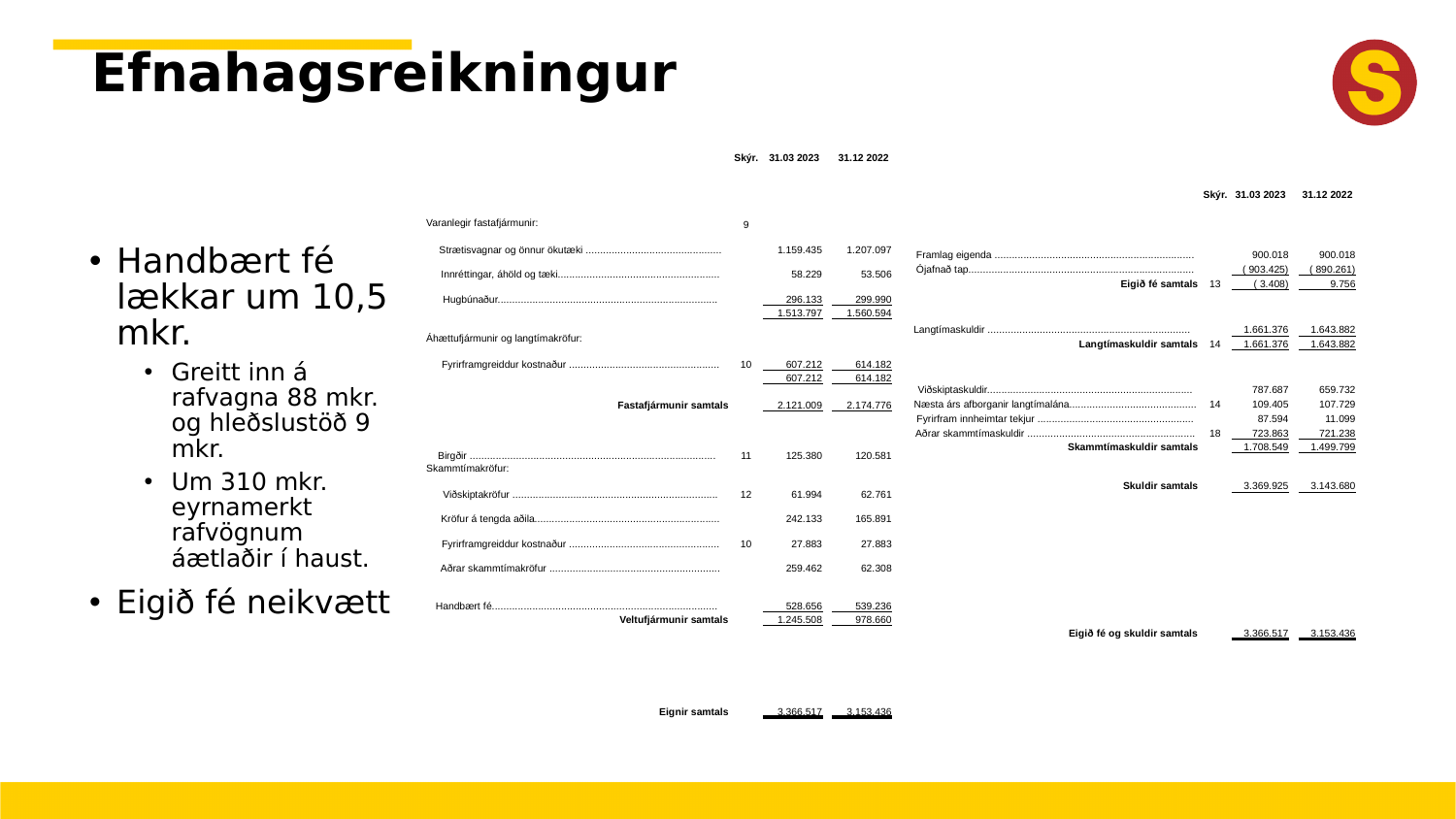

# Efnahagsreikningur
|  |  |  | Skýr. | 31.03 2023 |  | 31.12 2022 |
| --- | --- | --- | --- | --- | --- | --- |
|  |  |  |  |  |  |  |
|  |  |  |  |  |  |  |
|  |  |  |  |  |  |  |
|  |  |  |  |  |  |  |
| Varanlegir fastafjármunir: |  |  | 9 |  |  |  |
|  | Strætisvagnar og önnur ökutæki ............................................... |  |  | 1.159.435 |  | 1.207.097 |
|  | Innréttingar, áhöld og tæki........................................................ |  |  | 58.229 |  | 53.506 |
|  | Hugbúnaður............................................................................ |  |  | 296.133 |  | 299.990 |
|  |  |  |  | 1.513.797 |  | 1.560.594 |
|  |  |  |  |  |  |  |
| Áhættufjármunir og langtímakröfur: |  |  |  |  |  |  |
|  | Fyrirframgreiddur kostnaður .................................................... |  | 10 | 607.212 |  | 614.182 |
|  |  |  |  | 607.212 |  | 614.182 |
|  |  |  |  |  |  |  |
|  |  | Fastafjármunir samtals |  | 2.121.009 |  | 2.174.776 |
|  |  |  |  |  |  |  |
|  |  |  |  |  |  |  |
| Birgðir ..................................................................................... |  |  | 11 | 125.380 |  | 120.581 |
| Skammtímakröfur: |  |  |  |  |  |  |
|  | Viðskiptakröfur ....................................................................... |  | 12 | 61.994 |  | 62.761 |
|  | Kröfur á tengda aðila................................................................ |  |  | 242.133 |  | 165.891 |
|  | Fyrirframgreiddur kostnaður .................................................... |  | 10 | 27.883 |  | 27.883 |
|  | Aðrar skammtímakröfur ........................................................... |  |  | 259.462 |  | 62.308 |
|  |  |  |  |  |  |  |
| Handbært fé.............................................................................. |  |  |  | 528.656 |  | 539.236 |
|  |  | Veltufjármunir samtals |  | 1.245.508 |  | 978.660 |
|  |  |  |  |  |  |  |
|  |  |  |  |  |  |  |
|  |  |  |  |  |  |  |
|  |  |  |  |  |  |  |
|  |  |  |  |  |  |  |
|  |  |  |  |  |  |  |
|  |  | Eignir samtals |  | 3.366.517 |  | 3.153.436 |

Handbært fé lækkar um 10,5 mkr.
Greitt inn á rafvagna 88 mkr. og hleðslustöð 9 mkr.
Um 310 mkr. eyrnamerkt rafvögnum áætlaðir í haust.
Eigið fé neikvætt

|  |  |  | Skýr. | 31.03 2023 |  | 31.12 2022 |
| --- | --- | --- | --- | --- | --- | --- |
|  |  |  |  |  |  |  |
|  |  |  |  |  |  |  |
|  |  |  |  |  |  |  |
|  | Framlag eigenda ..................................................................... |  |  | 900.018 |  | 900.018 |
|  | Ójafnað tap.............................................................................. |  |  | ( 903.425) |  | ( 890.261) |
|  |  | Eigið fé samtals | 13 | ( 3.408) |  | 9.756 |
|  |  |  |  |  |  |  |
|  |  |  |  |  |  |  |
|  | Langtímaskuldir ...................................................................... |  |  | 1.661.376 |  | 1.643.882 |
|  |  | Langtímaskuldir samtals | 14 | 1.661.376 |  | 1.643.882 |
|  |  |  |  |  |  |  |
|  |  |  |  |  |  |  |
|  | Viðskiptaskuldir....................................................................... |  |  | 787.687 |  | 659.732 |
|  | Næsta árs afborganir langtímalána............................................ |  | 14 | 109.405 |  | 107.729 |
|  | Fyrirfram innheimtar tekjur ...................................................... |  |  | 87.594 |  | 11.099 |
|  | Aðrar skammtímaskuldir .......................................................... |  | 18 | 723.863 |  | 721.238 |
|  |  | Skammtímaskuldir samtals |  | 1.708.549 |  | 1.499.799 |
|  |  |  |  |  |  |  |
|  |  |  |  |  |  |  |
|  |  | Skuldir samtals |  | 3.369.925 |  | 3.143.680 |
|  |  |  |  |  |  |  |
|  |  |  |  |  |  |  |
|  |  |  |  |  |  |  |
|  |  |  |  |  |  |  |
|  |  |  |  |  |  |  |
|  |  |  |  |  |  |  |
|  |  |  |  |  |  |  |
|  |  |  |  |  |  |  |
|  |  |  |  |  |  |  |
|  |  |  |  |  |  |  |
|  |  | Eigið fé og skuldir samtals |  | 3.366.517 |  | 3.153.436 |